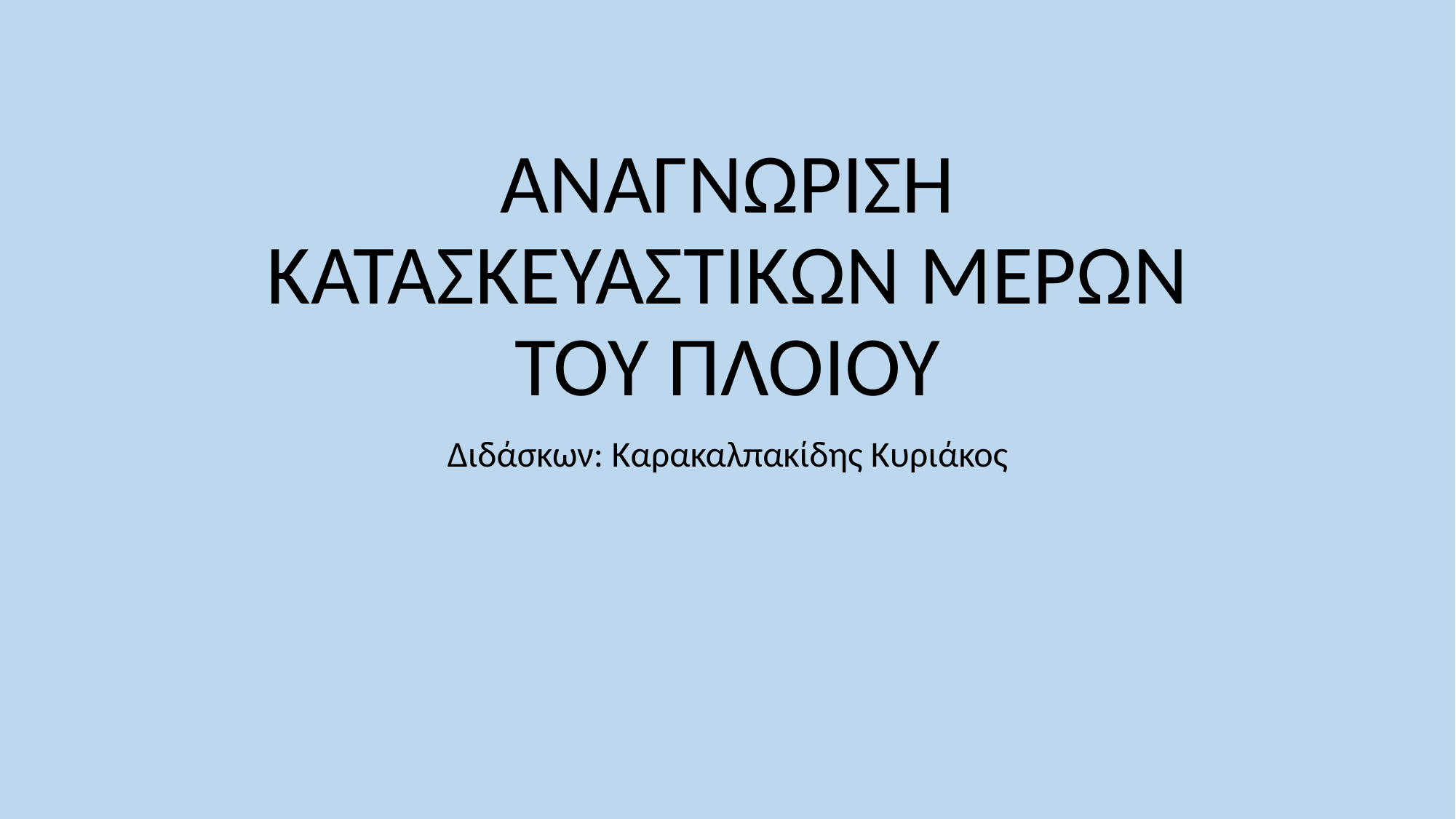

# ΑΝΑΓΝΩΡΙΣΗ ΚΑΤΑΣΚΕΥΑΣΤΙΚΩΝ ΜΕΡΩΝ ΤΟΥ ΠΛΟΙΟΥ
Διδάσκων: Καρακαλπακίδης Κυριάκος